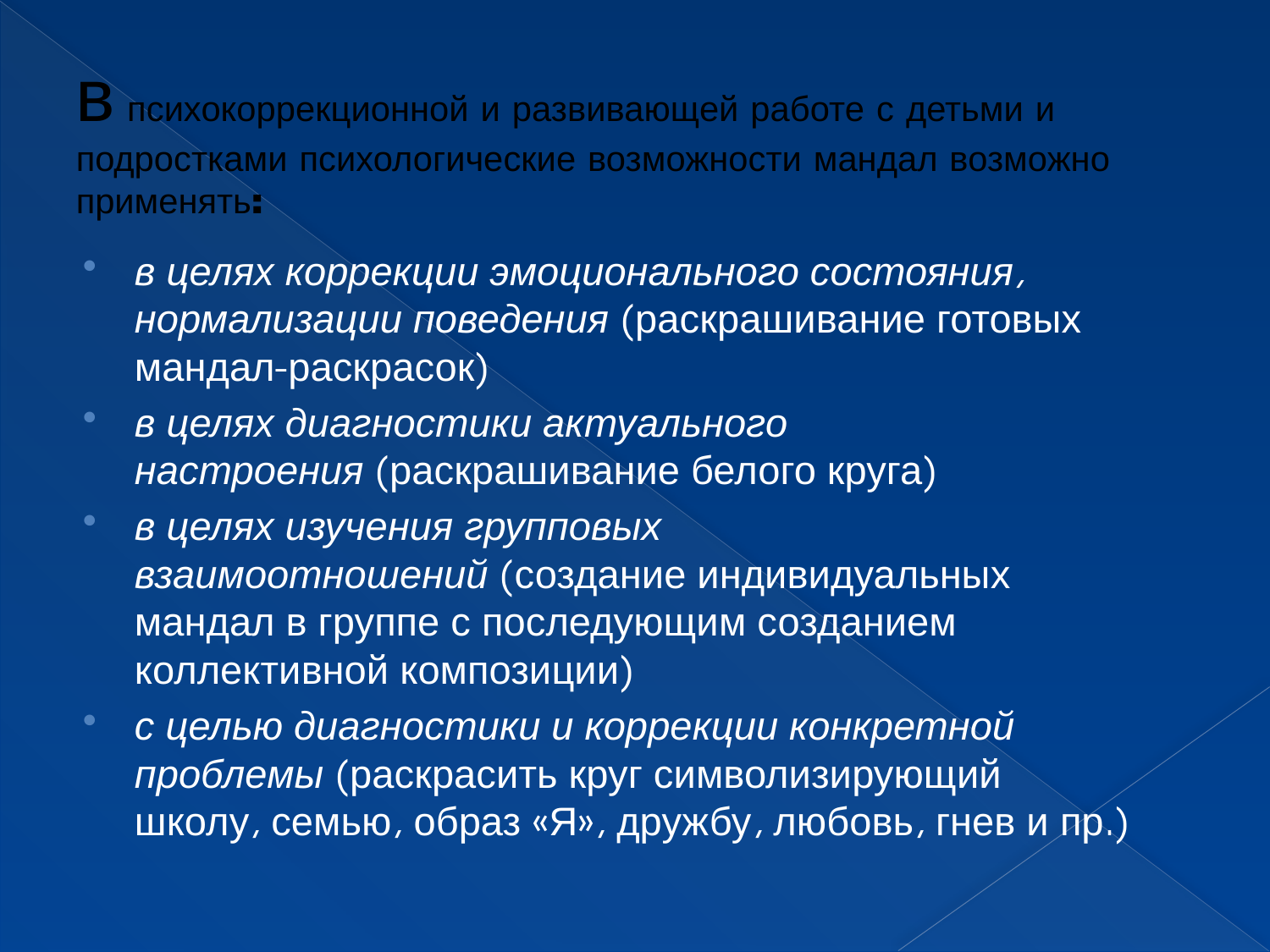

# в психокоррекционной и развивающей работе с детьми и подростками психологические возможности мандал возможно применять:
в целях коррекции эмоционального состояния, нормализации поведения (раскрашивание готовых мандал-раскрасок)
в целях диагностики актуального настроения (раскрашивание белого круга)
в целях изучения групповых взаимоотношений (создание индивидуальных мандал в группе с последующим созданием коллективной композиции)
с целью диагностики и коррекции конкретной проблемы (раскрасить круг символизирующий школу, семью, образ «Я», дружбу, любовь, гнев и пр.)